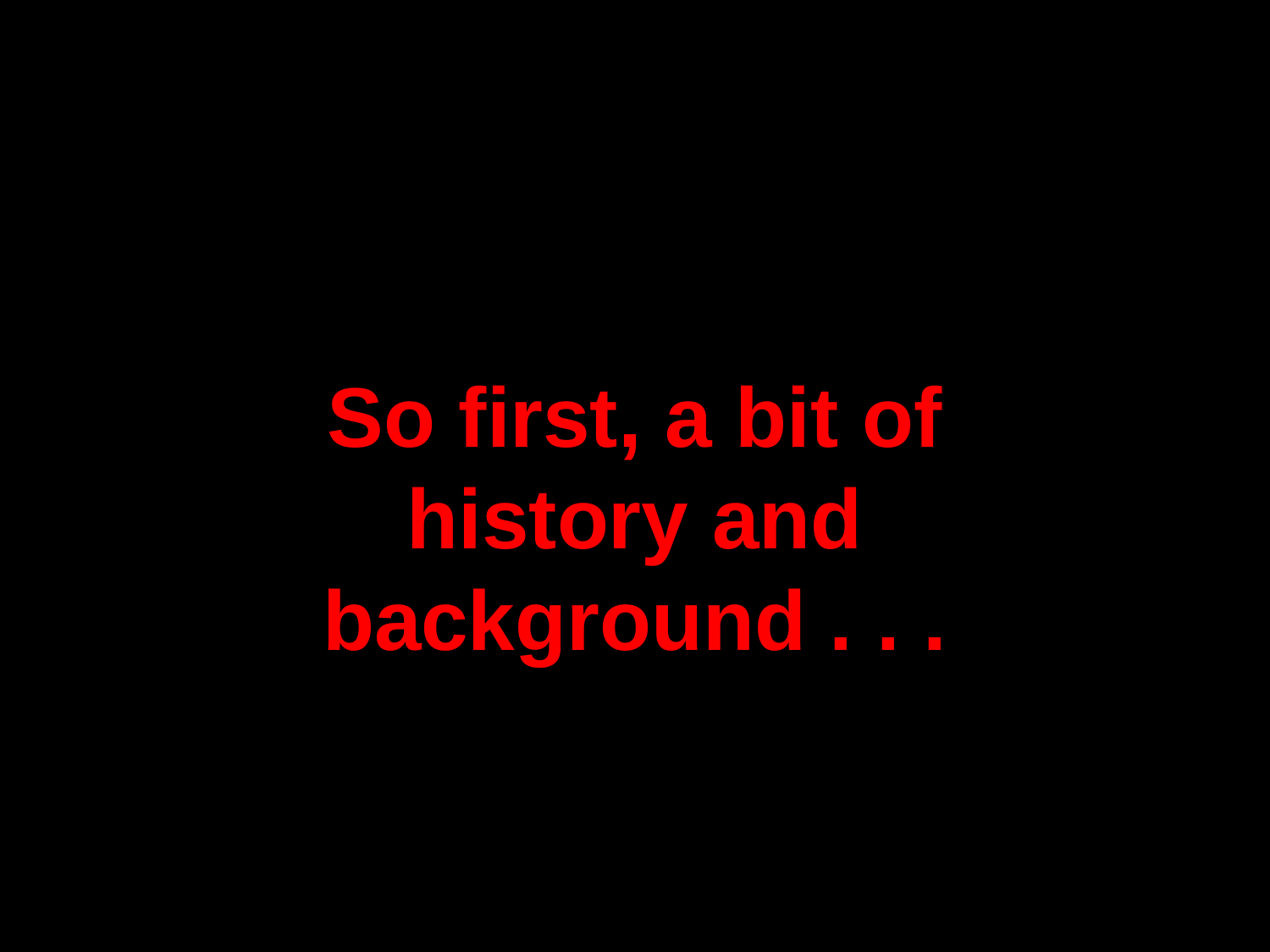

So first, a bit of history and background . . .